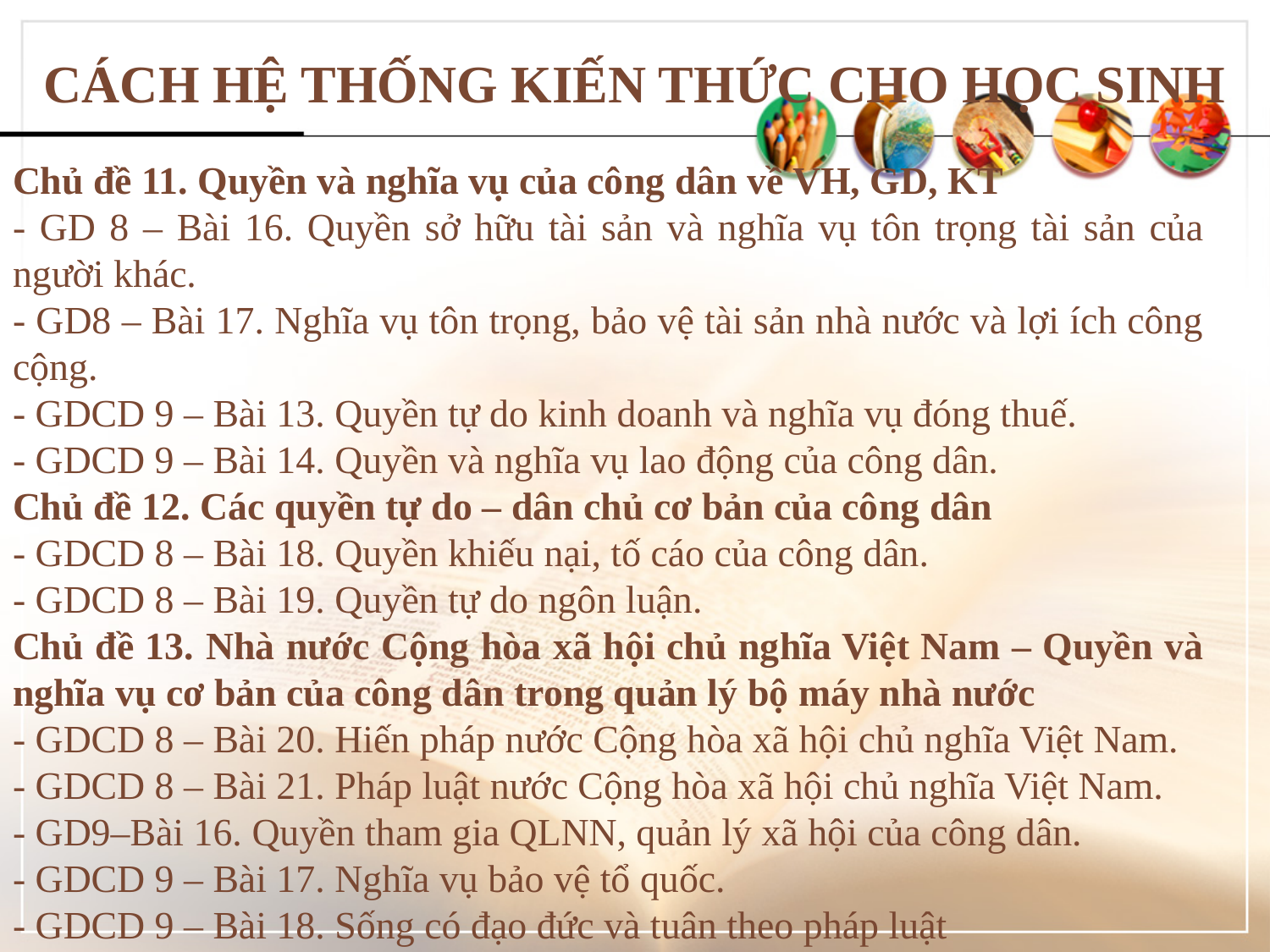

# CÁCH HỆ THỐNG KIẾN THỨC CHO HỌC SINH
Chủ đề 11. Quyền và nghĩa vụ của công dân về VH, GD, KT
- GD 8 – Bài 16. Quyền sở hữu tài sản và nghĩa vụ tôn trọng tài sản của người khác.
- GD8 – Bài 17. Nghĩa vụ tôn trọng, bảo vệ tài sản nhà nước và lợi ích công cộng.
- GDCD 9 – Bài 13. Quyền tự do kinh doanh và nghĩa vụ đóng thuế.
- GDCD 9 – Bài 14. Quyền và nghĩa vụ lao động của công dân.
Chủ đề 12. Các quyền tự do – dân chủ cơ bản của công dân
- GDCD 8 – Bài 18. Quyền khiếu nại, tố cáo của công dân.
- GDCD 8 – Bài 19. Quyền tự do ngôn luận.
Chủ đề 13. Nhà nước Cộng hòa xã hội chủ nghĩa Việt Nam – Quyền và nghĩa vụ cơ bản của công dân trong quản lý bộ máy nhà nước
- GDCD 8 – Bài 20. Hiến pháp nước Cộng hòa xã hội chủ nghĩa Việt Nam.
- GDCD 8 – Bài 21. Pháp luật nước Cộng hòa xã hội chủ nghĩa Việt Nam.
- GD9–Bài 16. Quyền tham gia QLNN, quản lý xã hội của công dân.
- GDCD 9 – Bài 17. Nghĩa vụ bảo vệ tổ quốc.
- GDCD 9 – Bài 18. Sống có đạo đức và tuân theo pháp luật